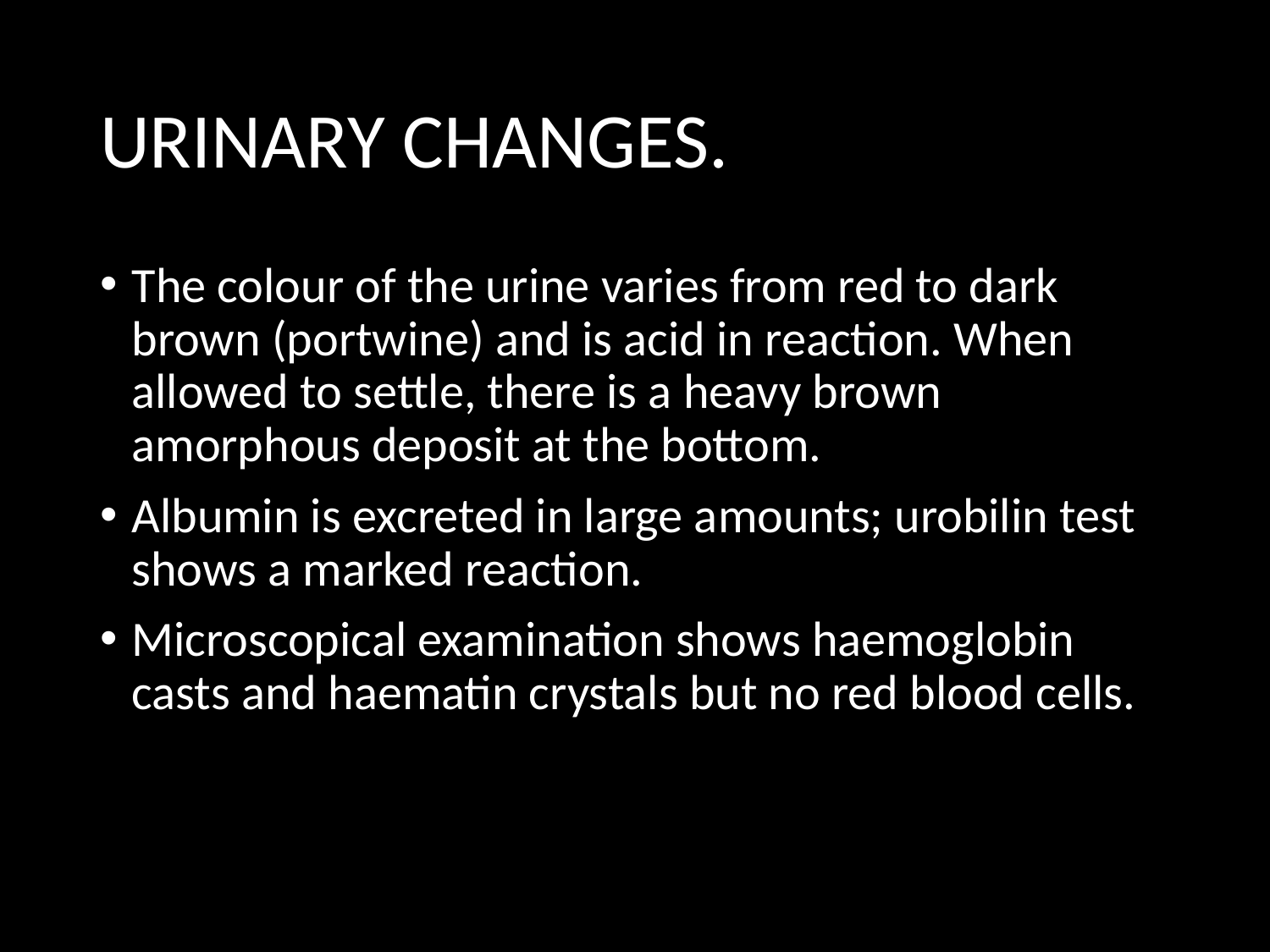

# URINARY CHANGES.
The colour of the urine varies from red to dark brown (portwine) and is acid in reaction. When allowed to settle, there is a heavy brown amorphous deposit at the bottom.
Albumin is excreted in large amounts; urobilin test shows a marked reaction.
Microscopical examination shows haemoglobin casts and haematin crystals but no red blood cells.